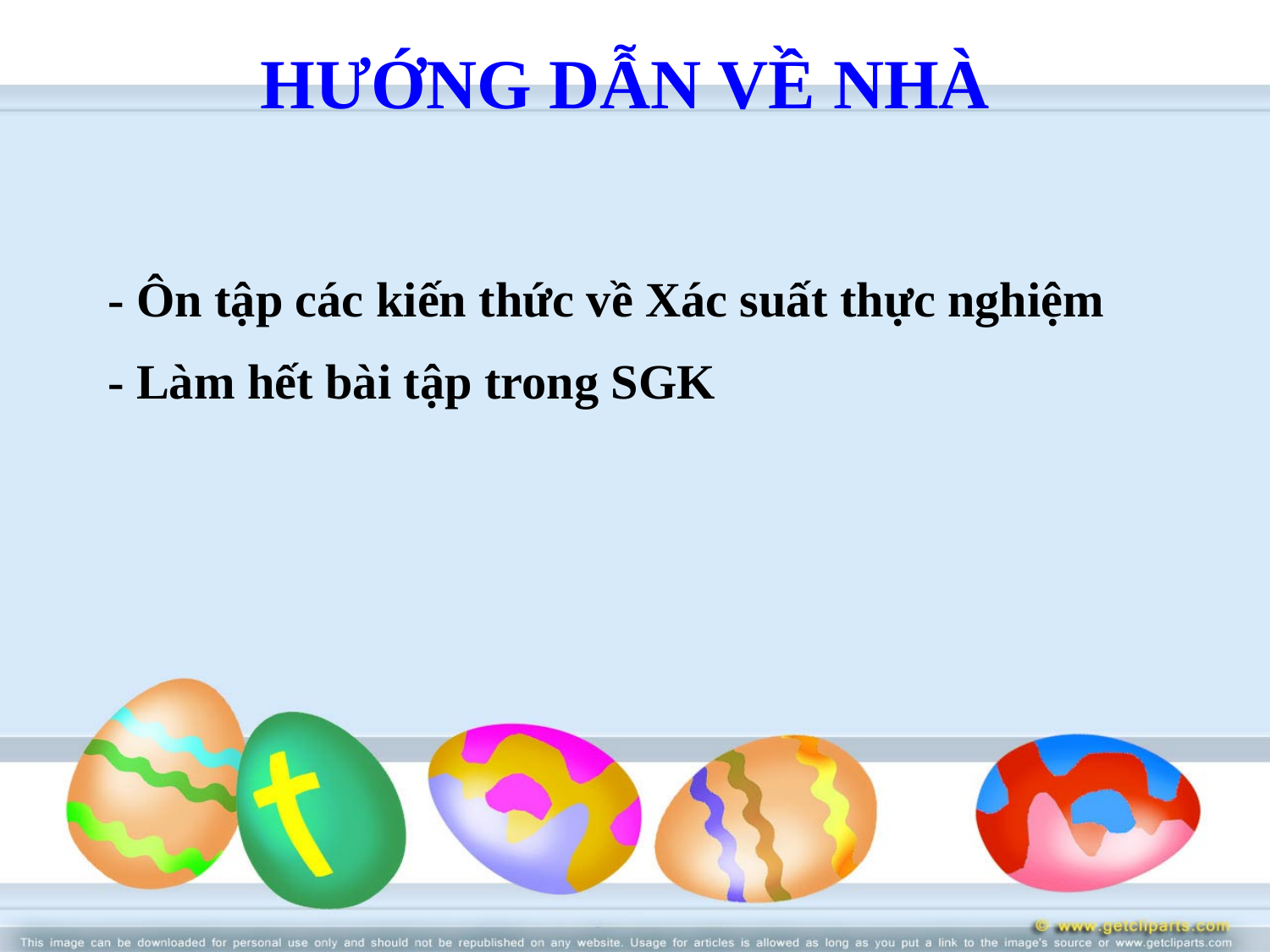

HƯỚNG DẪN VỀ NHÀ
- Ôn tập các kiến thức về Xác suất thực nghiệm
- Làm hết bài tập trong SGK